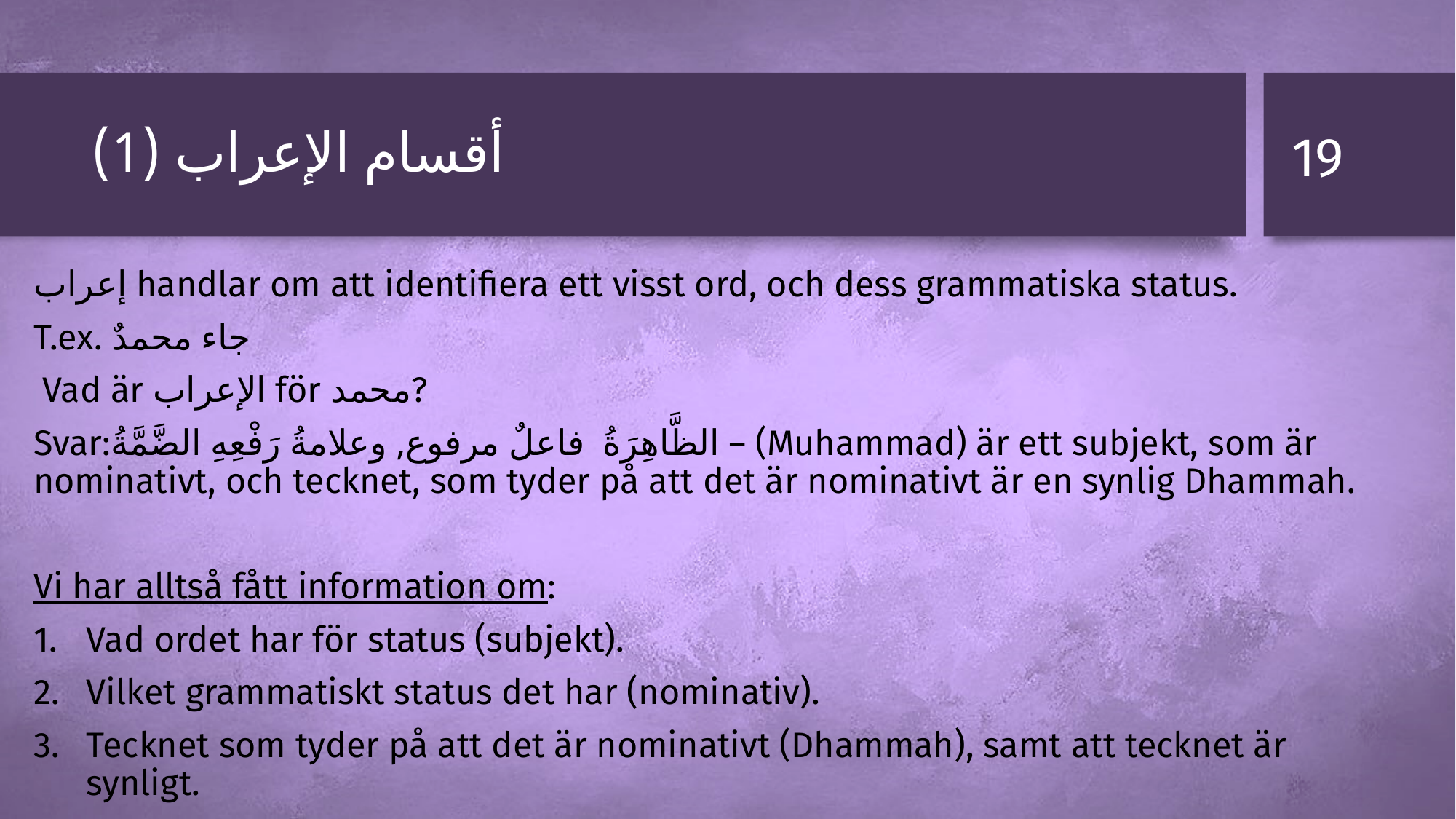

19
# أقسام الإعراب (1)
إعراب handlar om att identifiera ett visst ord, och dess grammatiska status.
T.ex. جاء محمدٌ
 Vad är الإعراب för محمد?
Svar:الظَّاهِرَةُ  فاعلٌ مرفوع, وعلامةُ رَفْعِهِ الضَّمَّةُ – (Muhammad) är ett subjekt, som är nominativt, och tecknet, som tyder på att det är nominativt är en synlig Dhammah.

Vi har alltså fått information om:
Vad ordet har för status (subjekt).
Vilket grammatiskt status det har (nominativ).
Tecknet som tyder på att det är nominativt (Dhammah), samt att tecknet är synligt.